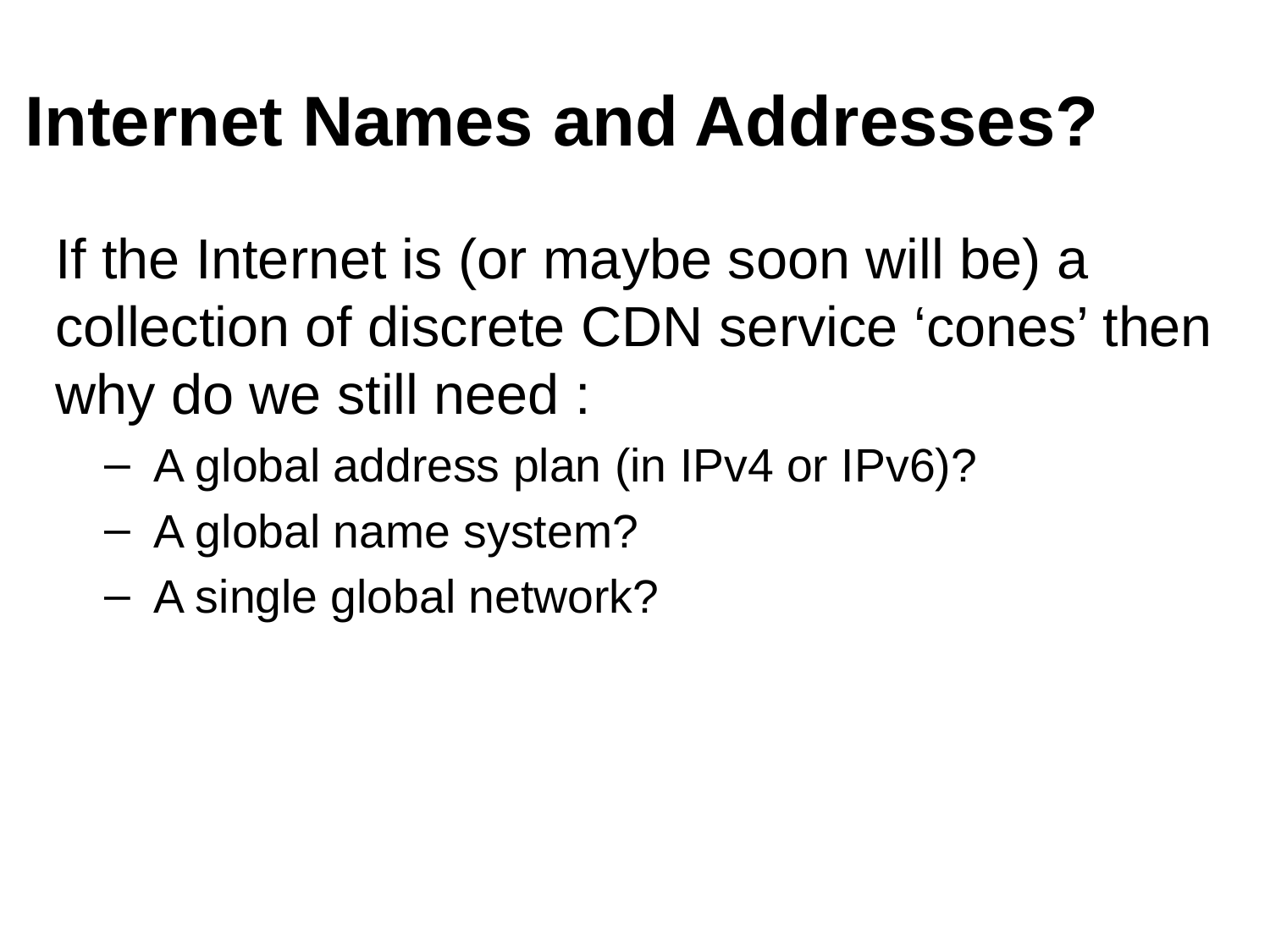

# Internet Names and Addresses?
If the Internet is (or maybe soon will be) a collection of discrete CDN service ‘cones’ then why do we still need :
A global address plan (in IPv4 or IPv6)?
A global name system?
A single global network?